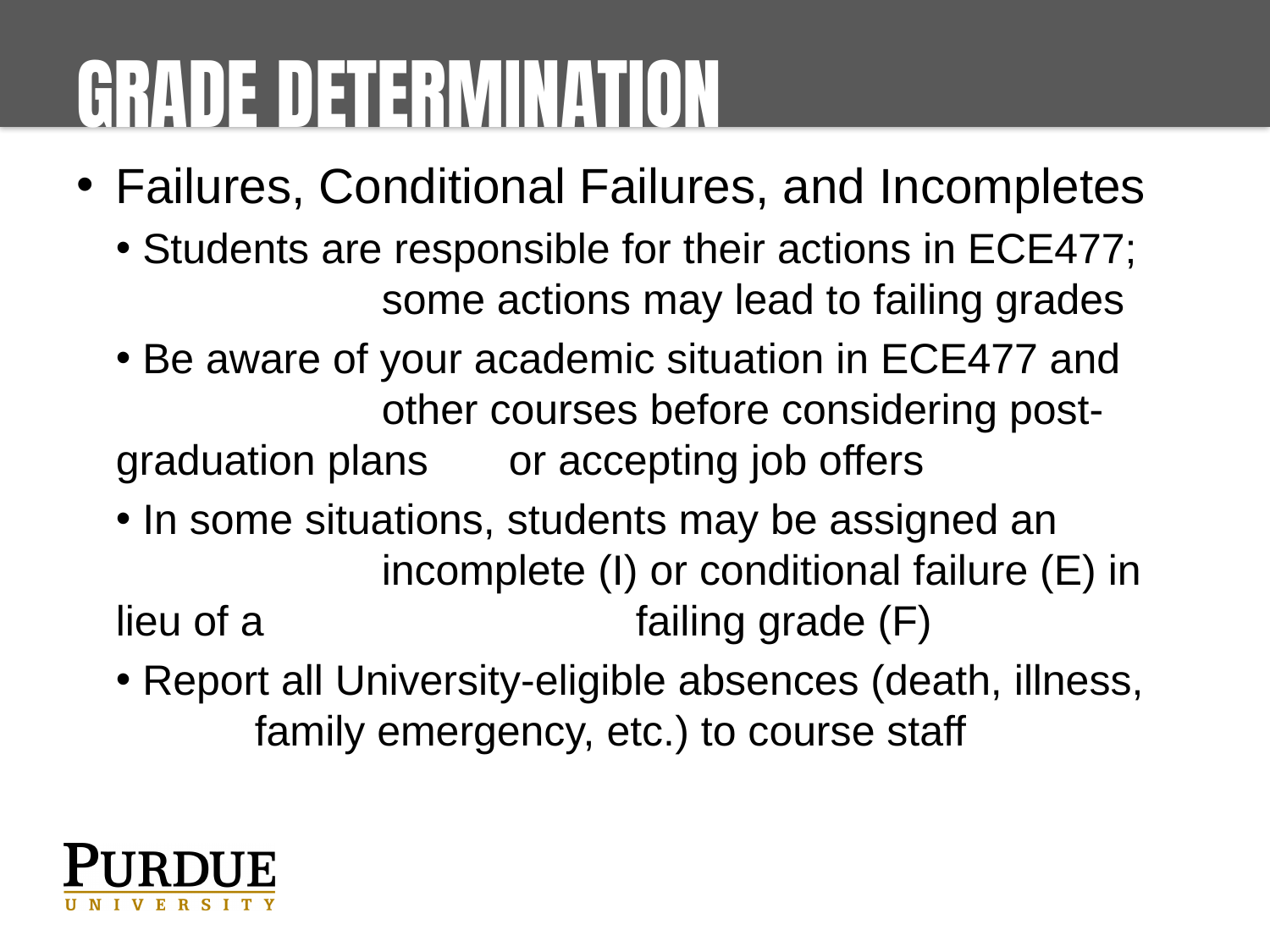

# Grade Determination
Failures, Conditional Failures, and Incompletes
 Students are responsible for their actions in ECE477; 	 	 some actions may lead to failing grades
 Be aware of your academic situation in ECE477 and 	 	 other courses before considering post-graduation plans 	 or accepting job offers
 In some situations, students may be assigned an 	  	 	 incomplete (I) or conditional failure (E) in lieu of a 	 	 	 failing grade (F)
 Report all University-eligible absences (death, illness, 	 family emergency, etc.) to course staff